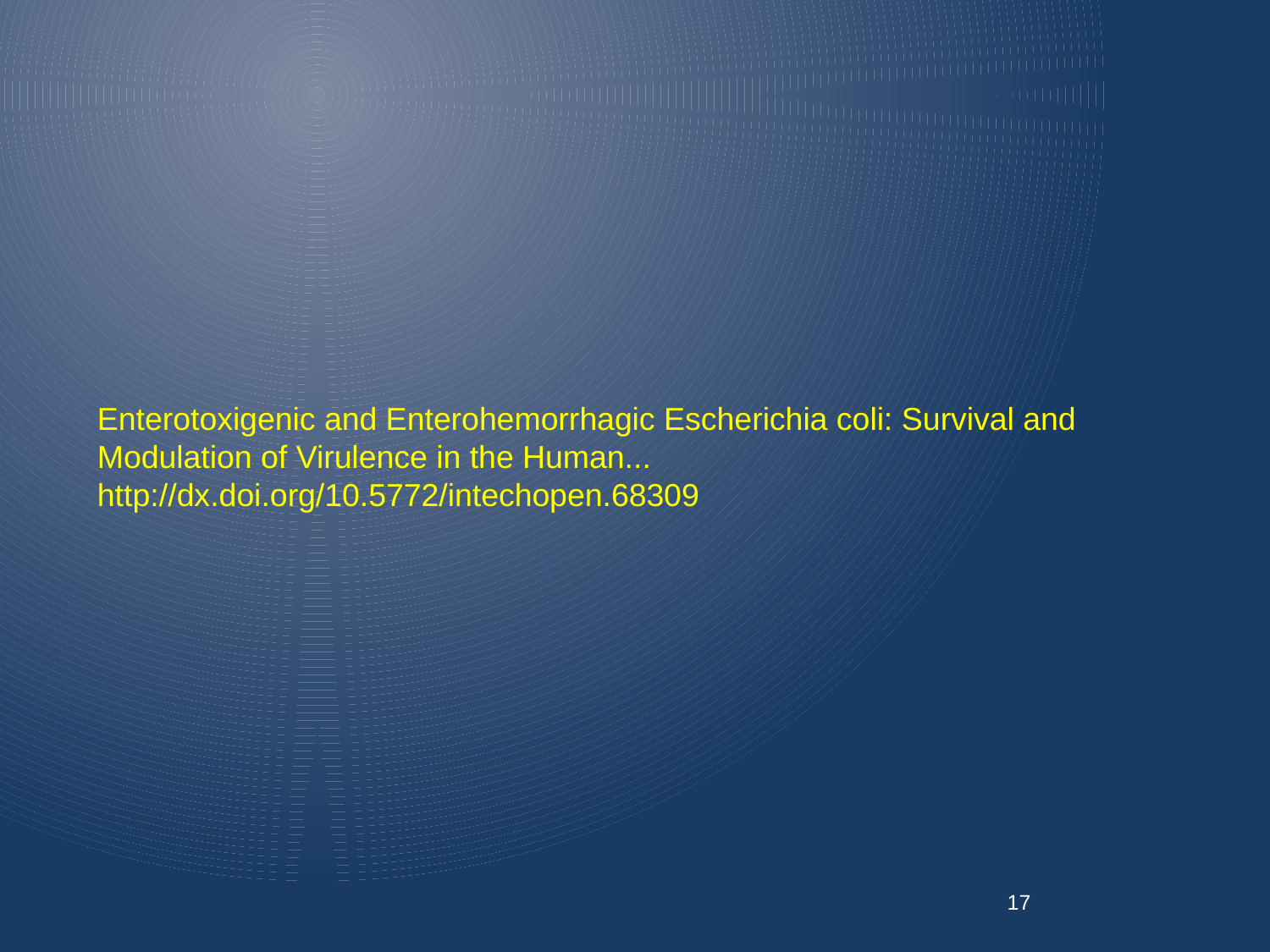

Enterotoxigenic and Enterohemorrhagic Escherichia coli: Survival and Modulation of Virulence in the Human... http://dx.doi.org/10.5772/intechopen.68309
17